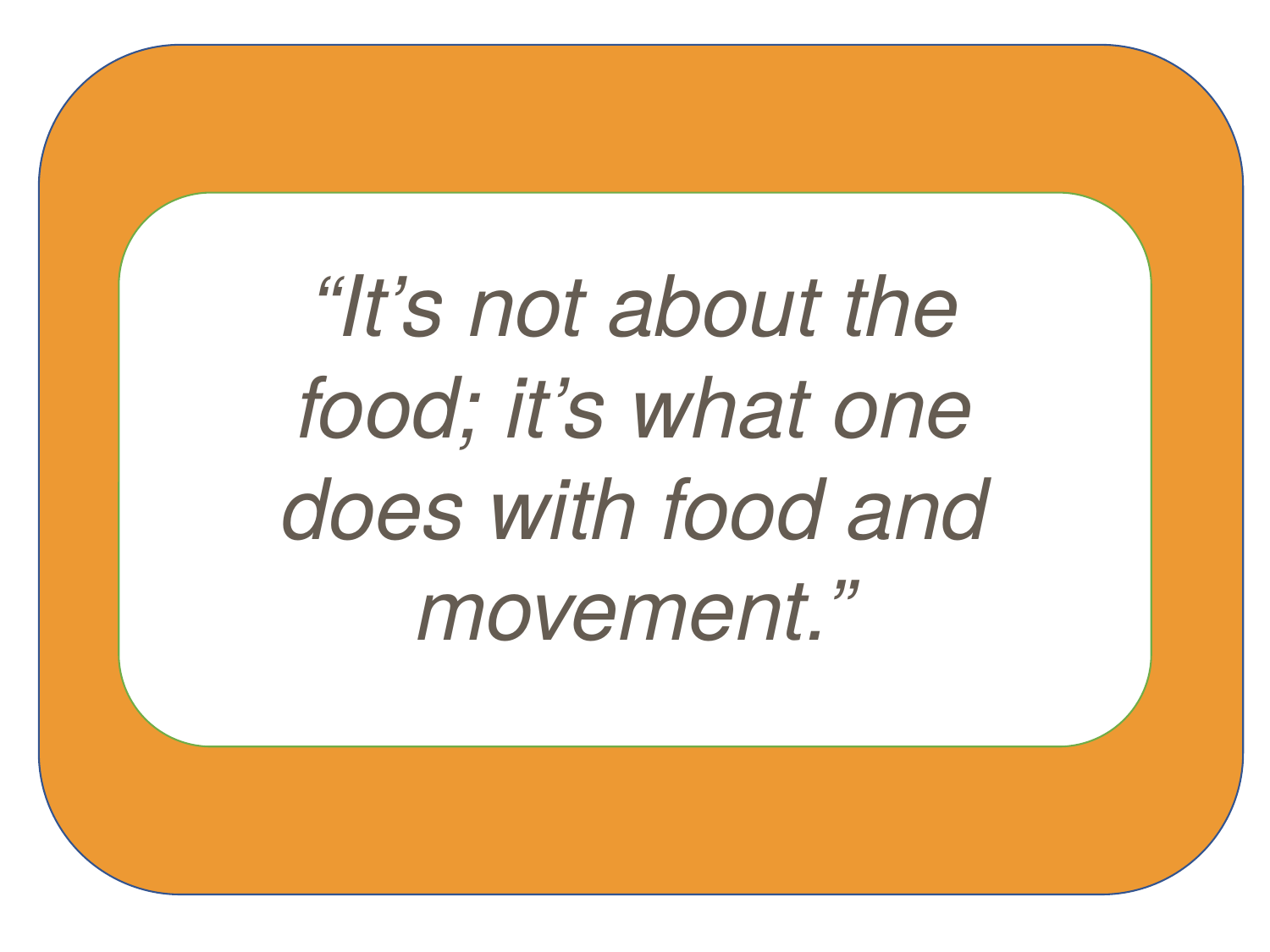

“It’s not about the food; it’s what we do with the food and movement.”
“It’s not about the food; it’s what one does with food and movement.”